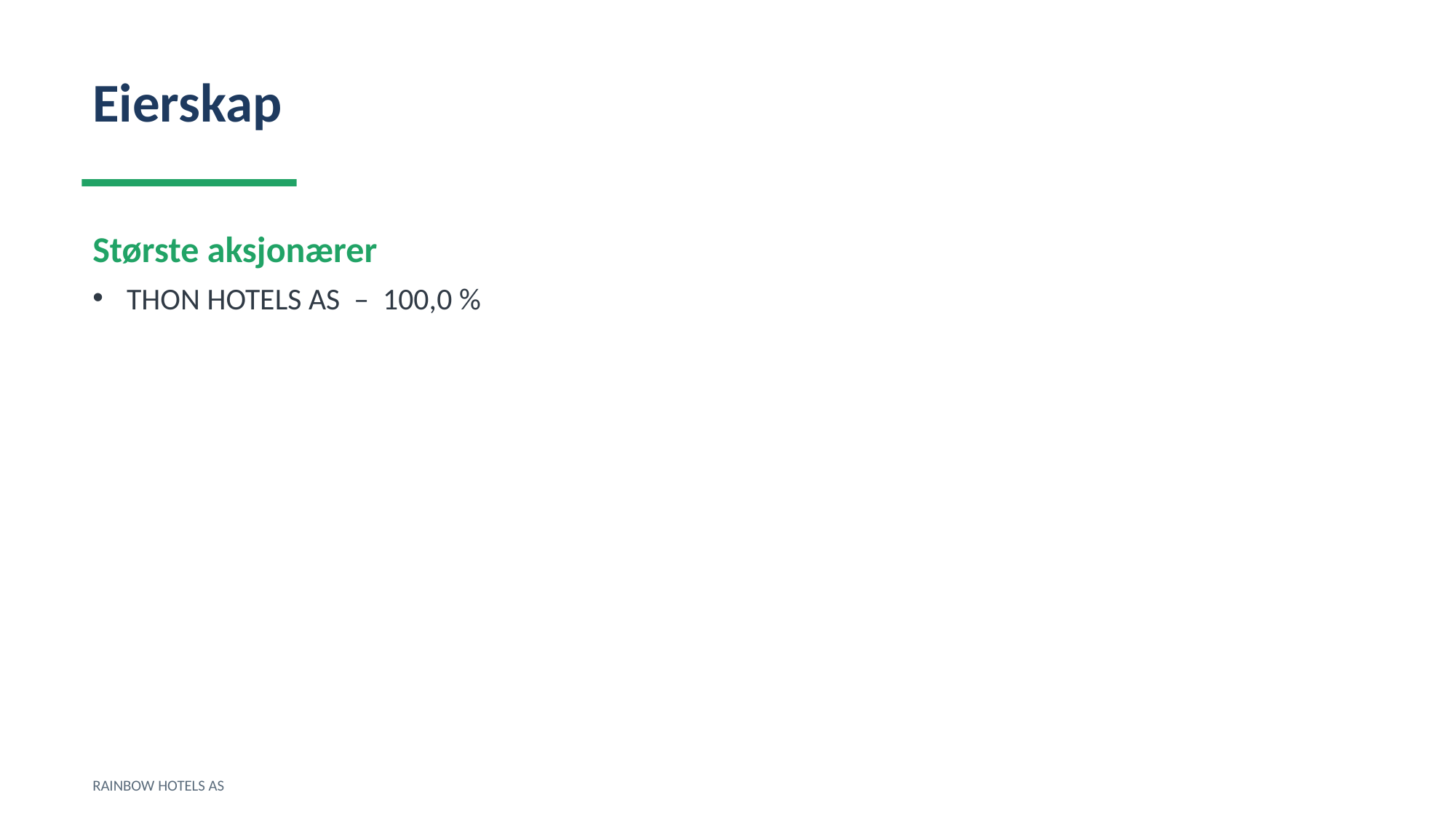

Eierskap

Største aksjonærer
THON HOTELS AS  –  100,0 %
RAINBOW HOTELS AS